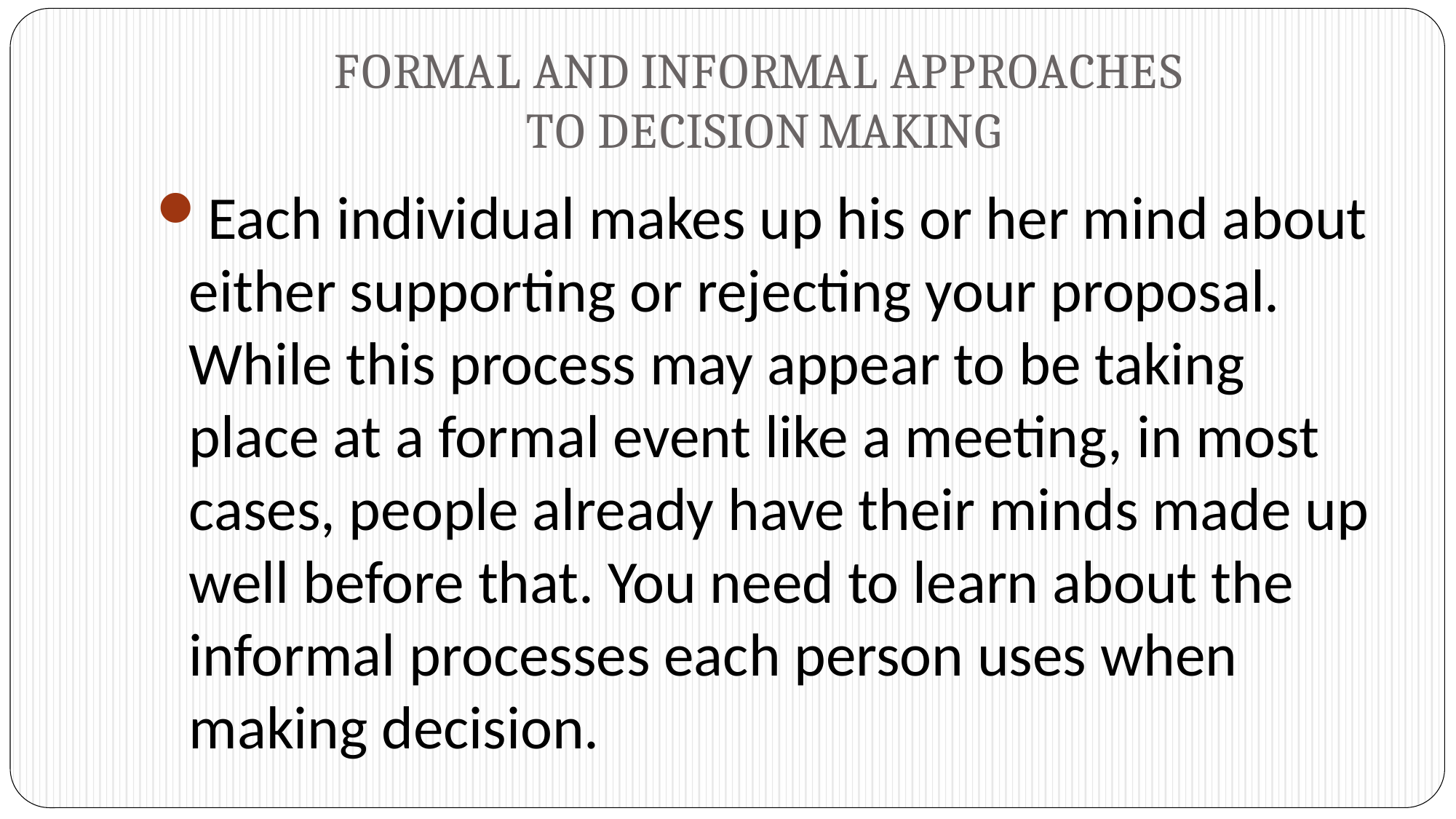

# FORMAL AND INFORMAL APPROACHES TO DECISION MAKING
Each individual makes up his or her mind about either supporting or rejecting your proposal. While this process may appear to be taking place at a formal event like a meeting, in most cases, people already have their minds made up well before that. You need to learn about the informal processes each person uses when making decision.